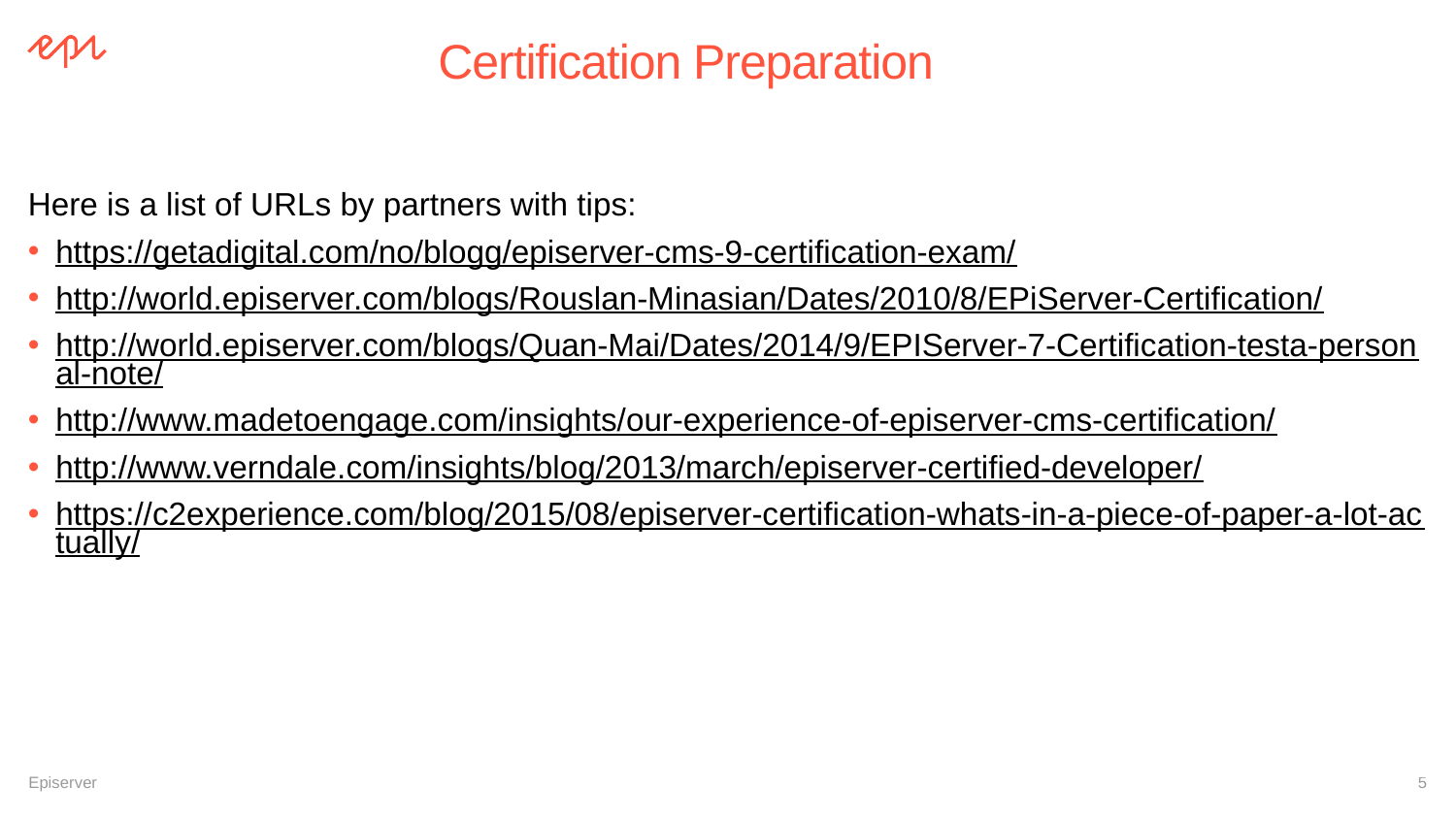

# Certification Preparation
Here is a list of URLs by partners with tips:
https://getadigital.com/no/blogg/episerver-cms-9-certification-exam/
http://world.episerver.com/blogs/Rouslan-Minasian/Dates/2010/8/EPiServer-Certification/
http://world.episerver.com/blogs/Quan-Mai/Dates/2014/9/EPIServer-7-Certification-testa-personal-note/
http://www.madetoengage.com/insights/our-experience-of-episerver-cms-certification/
http://www.verndale.com/insights/blog/2013/march/episerver-certified-developer/
https://c2experience.com/blog/2015/08/episerver-certification-whats-in-a-piece-of-paper-a-lot-actually/

5